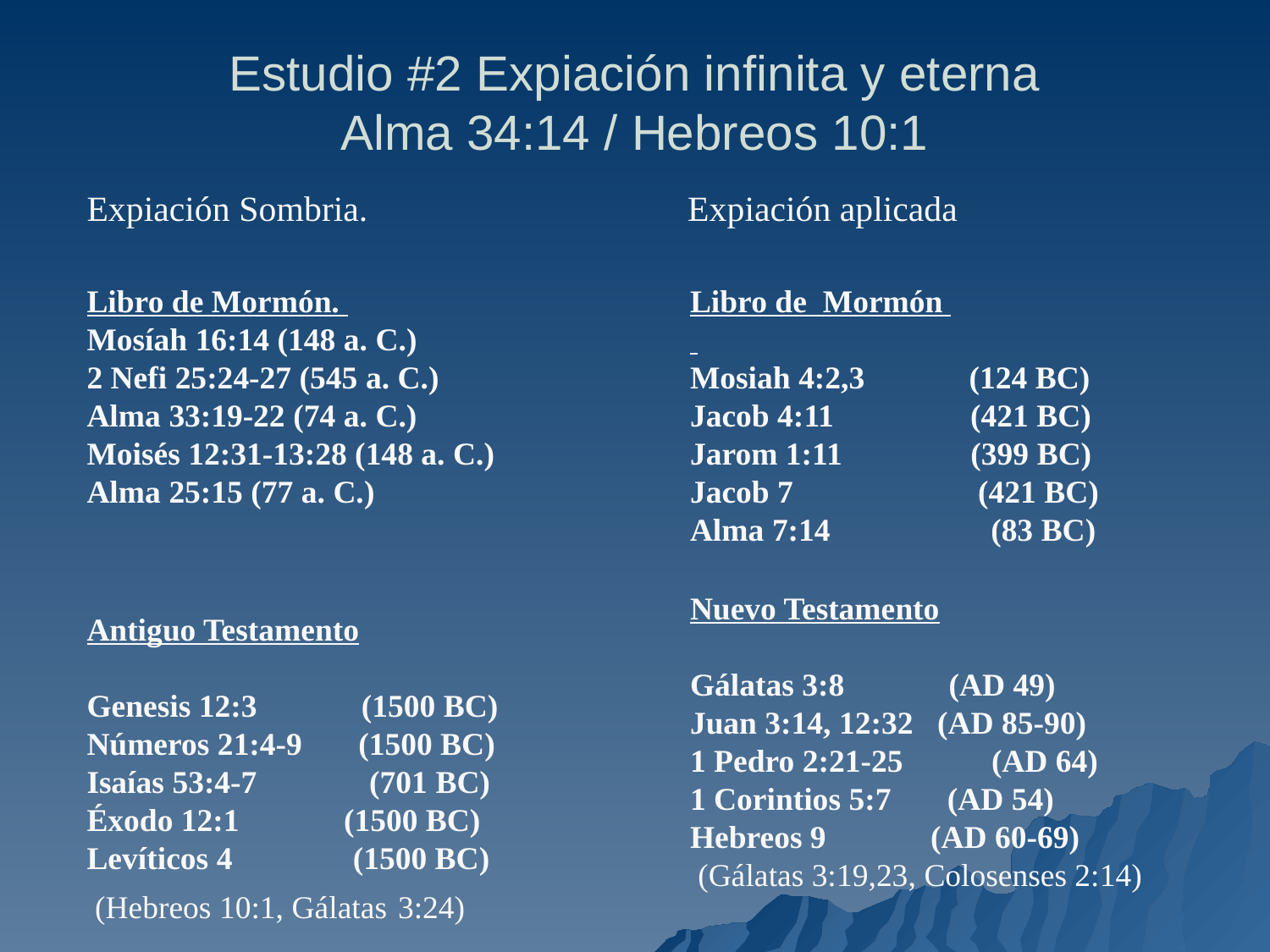

# Estudio #2 Expiación infinita y eterna
Alma 34:14 / Hebreos 10:1
Expiación Sombria.                                    Expiación aplicada

Libro de Mormón.
Mosíah 16:14 (148 a. C.)
2 Nefi 25:24-27 (545 a. C.)
Alma 33:19-22 (74 a. C.)
Moisés 12:31-13:28 (148 a. C.)
Alma 25:15 (77 a. C.)
Libro de  Mormón

Mosiah 4:2,3             (124 BC)
Jacob 4:11                 (421 BC)
Jarom 1:11                (399 BC)
Jacob 7                       (421 BC)
Alma 7:14                    (83 BC)

Nuevo Testamento

Gálatas 3:8             (AD 49)
Juan 3:14, 12:32   (AD 85-90)
1 Pedro 2:21-25           (AD 64)
1 Corintios 5:7       (AD 54)
Hebreos 9             (AD 60-69)
 (Gálatas 3:19,23, Colosenses 2:14)
Antiguo Testamento

Genesis 12:3             (1500 BC)
Números 21:4-9       (1500 BC)
Isaías 53:4-7              (701 BC)
Éxodo 12:1             (1500 BC)
Levíticos 4               (1500 BC)
 (Hebreos 10:1, Gálatas 3:24)